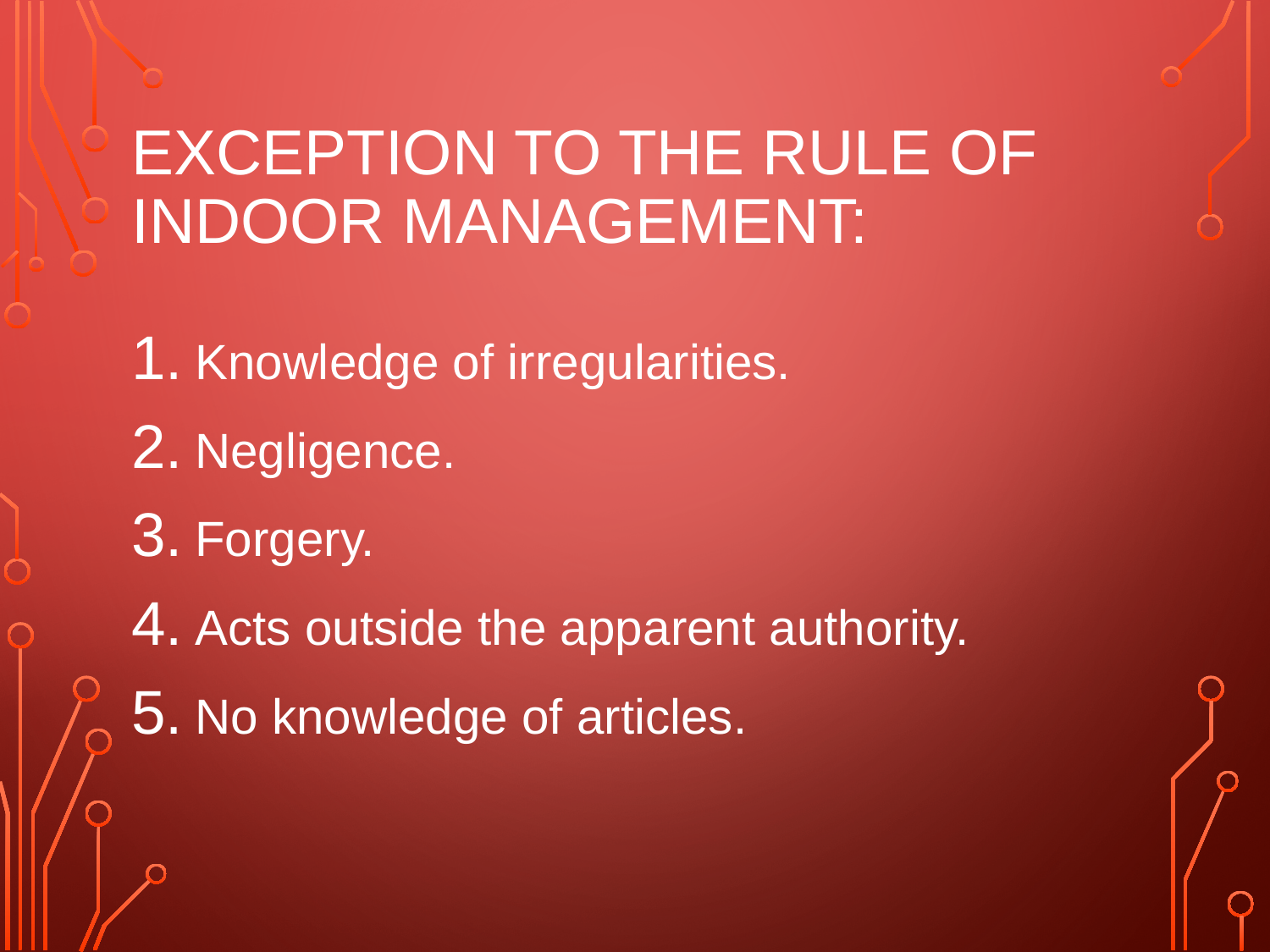

# Exception to the rule of indoor management:
Knowledge of irregularities.
Negligence.
Forgery.
Acts outside the apparent authority.
No knowledge of articles.